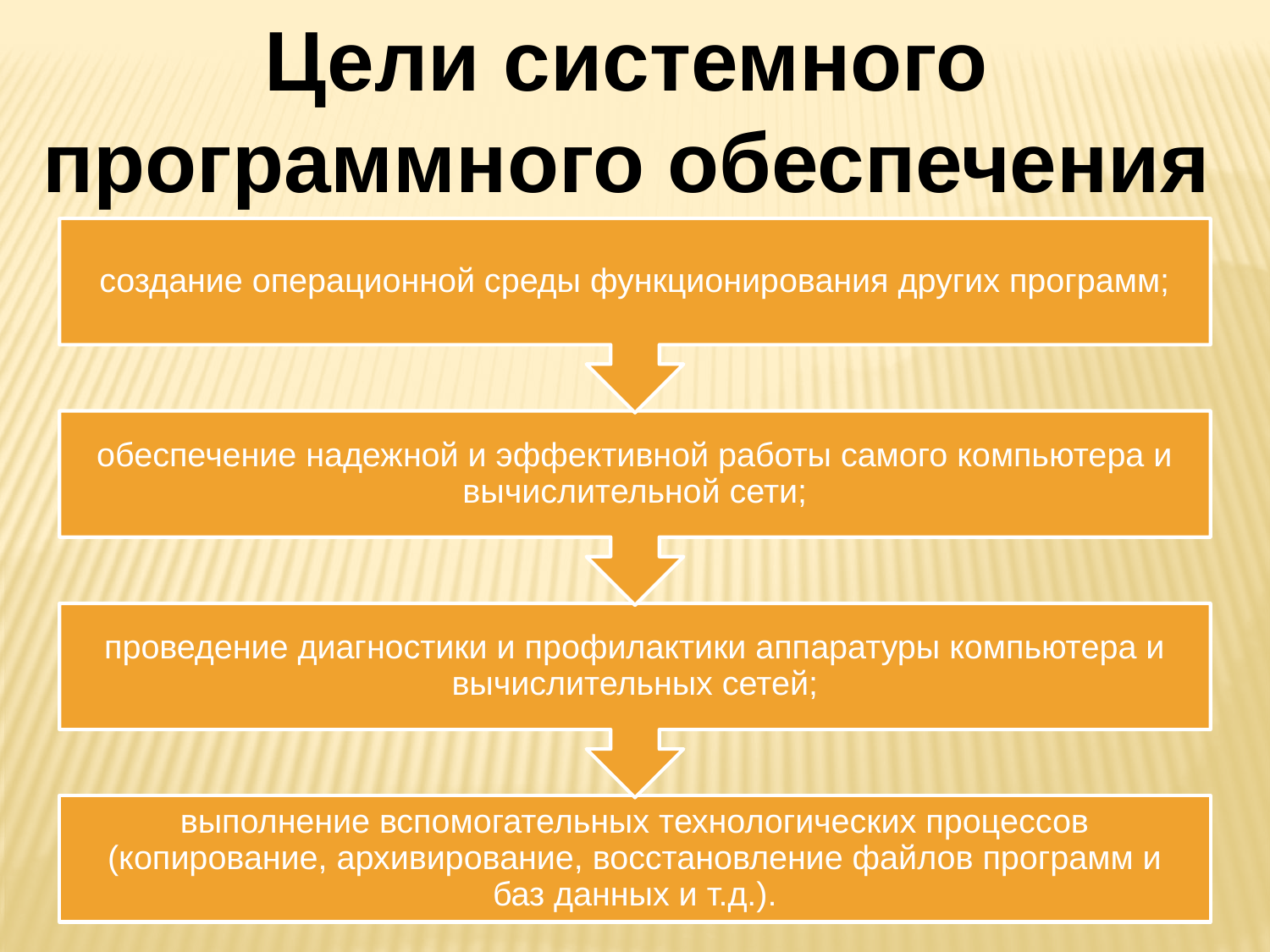

Цели системного программного обеспечения
выполнение вспомогательных технологических процессов (копирование, архивирование, восстановление файлов программ и баз данных и т.д.).
проведение диагностики и профилактики аппаратуры компьютера и вычислительных сетей;
обеспечение надежной и эффективной работы самого компьютера и вычислительной сети;
создание операционной среды функционирования других программ;